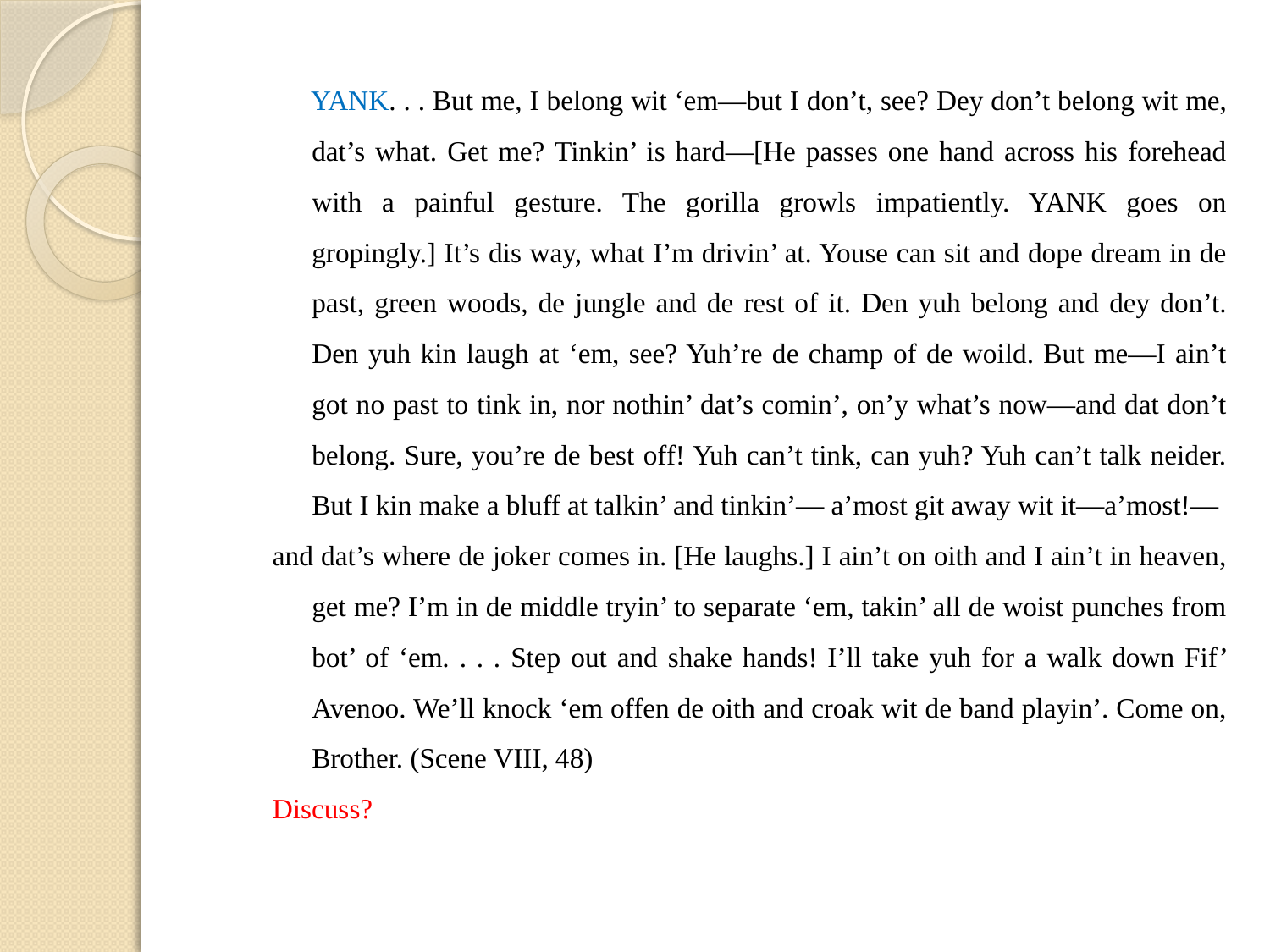

YANK. . . But me, I belong wit ‘em—but I don’t, see? Dey don’t belong wit me, dat’s what. Get me? Tinkin’ is hard—[He passes one hand across his forehead with a painful gesture. The gorilla growls impatiently. YANK goes on gropingly.] It’s dis way, what I’m drivin’ at. Youse can sit and dope dream in de past, green woods, de jungle and de rest of it. Den yuh belong and dey don’t. Den yuh kin laugh at ‘em, see? Yuh’re de champ of de woild. But me—I ain’t got no past to tink in, nor nothin’ dat’s comin’, on’y what’s now—and dat don’t belong. Sure, you’re de best off! Yuh can’t tink, can yuh? Yuh can’t talk neider. But I kin make a bluff at talkin’ and tinkin’— a’most git away wit it—a’most!—
and dat’s where de joker comes in. [He laughs.] I ain’t on oith and I ain’t in heaven, get me? I’m in de middle tryin’ to separate ‘em, takin’ all de woist punches from bot’ of ‘em. . . . Step out and shake hands! I’ll take yuh for a walk down Fif’ Avenoo. We’ll knock ‘em offen de oith and croak wit de band playin’. Come on, Brother. (Scene VIII, 48)
Discuss?